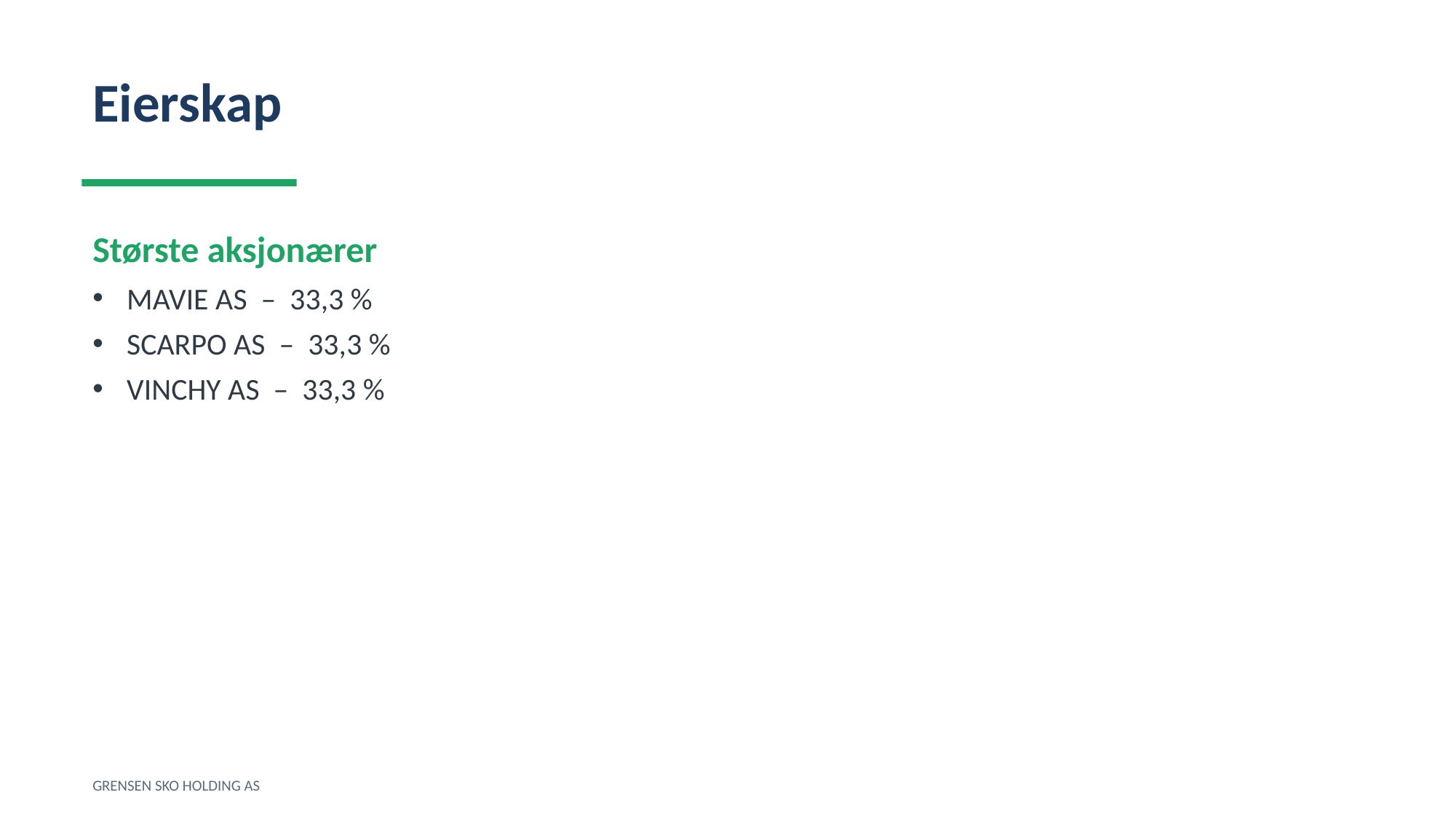

Eierskap

Største aksjonærer
MAVIE AS  –  33,3 %
SCARPO AS  –  33,3 %
VINCHY AS  –  33,3 %
GRENSEN SKO HOLDING AS